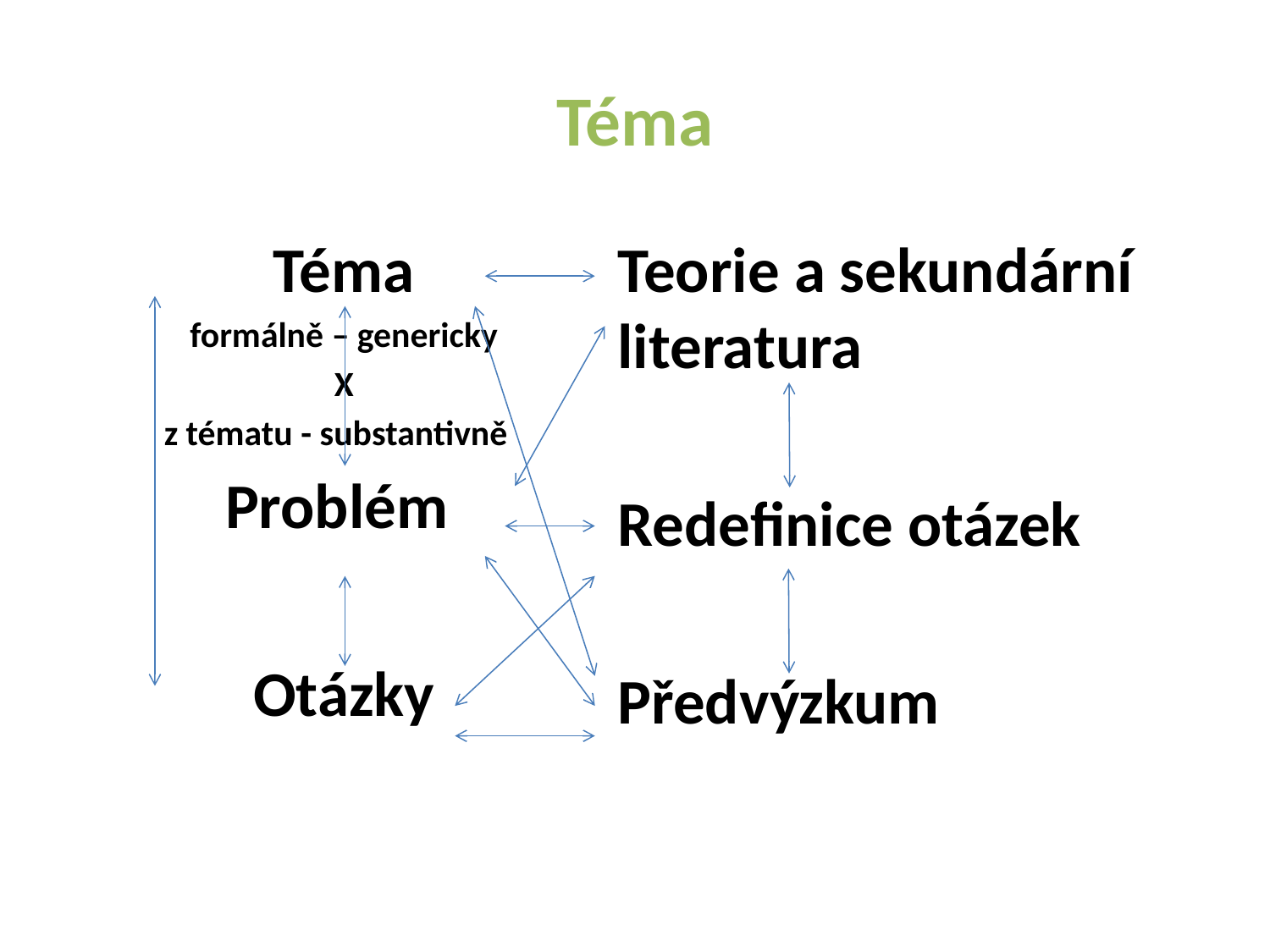

# Téma
Téma
formálně – genericky
X
z tématu - substantivně
Problém

Otázky

Teorie a sekundární literatura

Redefinice otázek

Předvýzkum